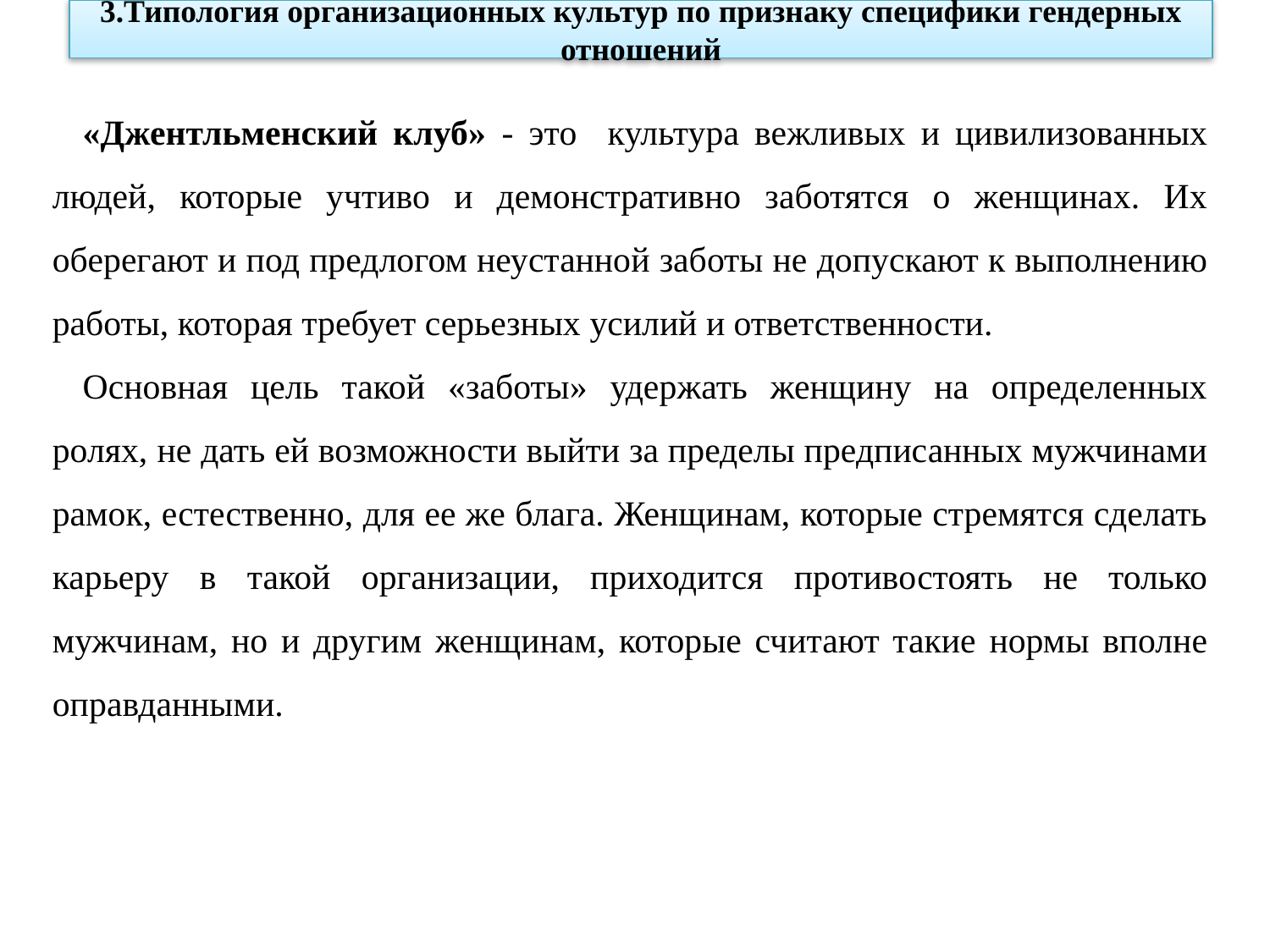

3.Типология организационных культур по признаку специфики гендерных отношений
«Джентльменский клуб» - это  культура вежливых и цивилизованных людей, которые учтиво и демонстративно заботятся о женщинах. Их оберегают и под предлогом неустанной заботы не допускают к выполнению работы, которая требует серьезных усилий и ответственности.
Основная цель такой «заботы» удержать женщину на определенных ролях, не дать ей возможности выйти за пределы предписанных мужчинами рамок, естественно, для ее же блага. Женщинам, которые стремятся сделать карьеру в такой организации, приходится противостоять не только мужчинам, но и другим женщинам, которые считают такие нормы вполне оправданными.